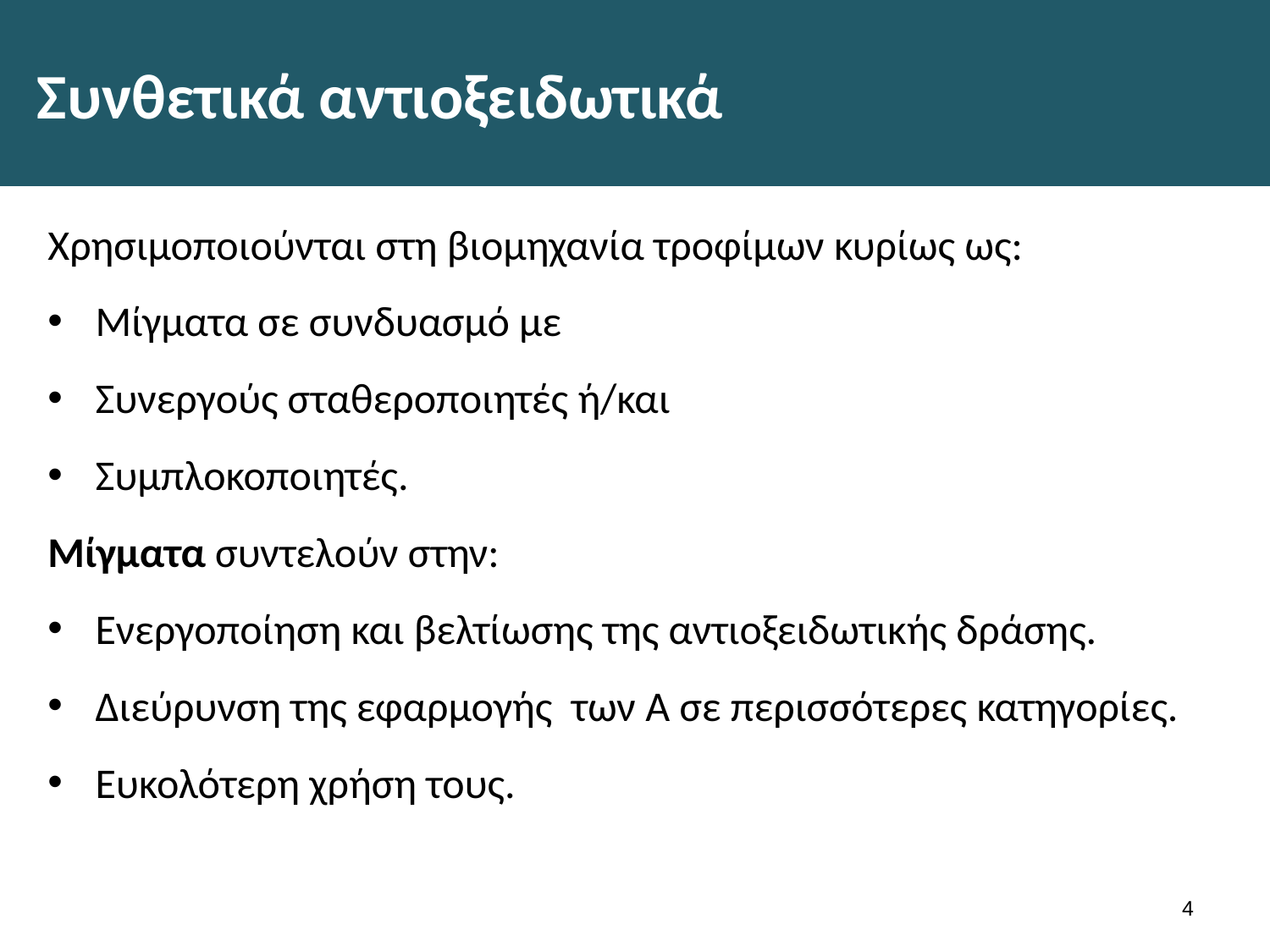

# Συνθετικά αντιοξειδωτικά
Χρησιμοποιούνται στη βιομηχανία τροφίμων κυρίως ως:
Μίγματα σε συνδυασμό με
Συνεργούς σταθεροποιητές ή/και
Συμπλοκοποιητές.
Μίγματα συντελούν στην:
Ενεργοποίηση και βελτίωσης της αντιοξειδωτικής δράσης.
Διεύρυνση της εφαρμογής  των Α σε περισσότερες κατηγορίες.
Ευκολότερη χρήση τους.

4